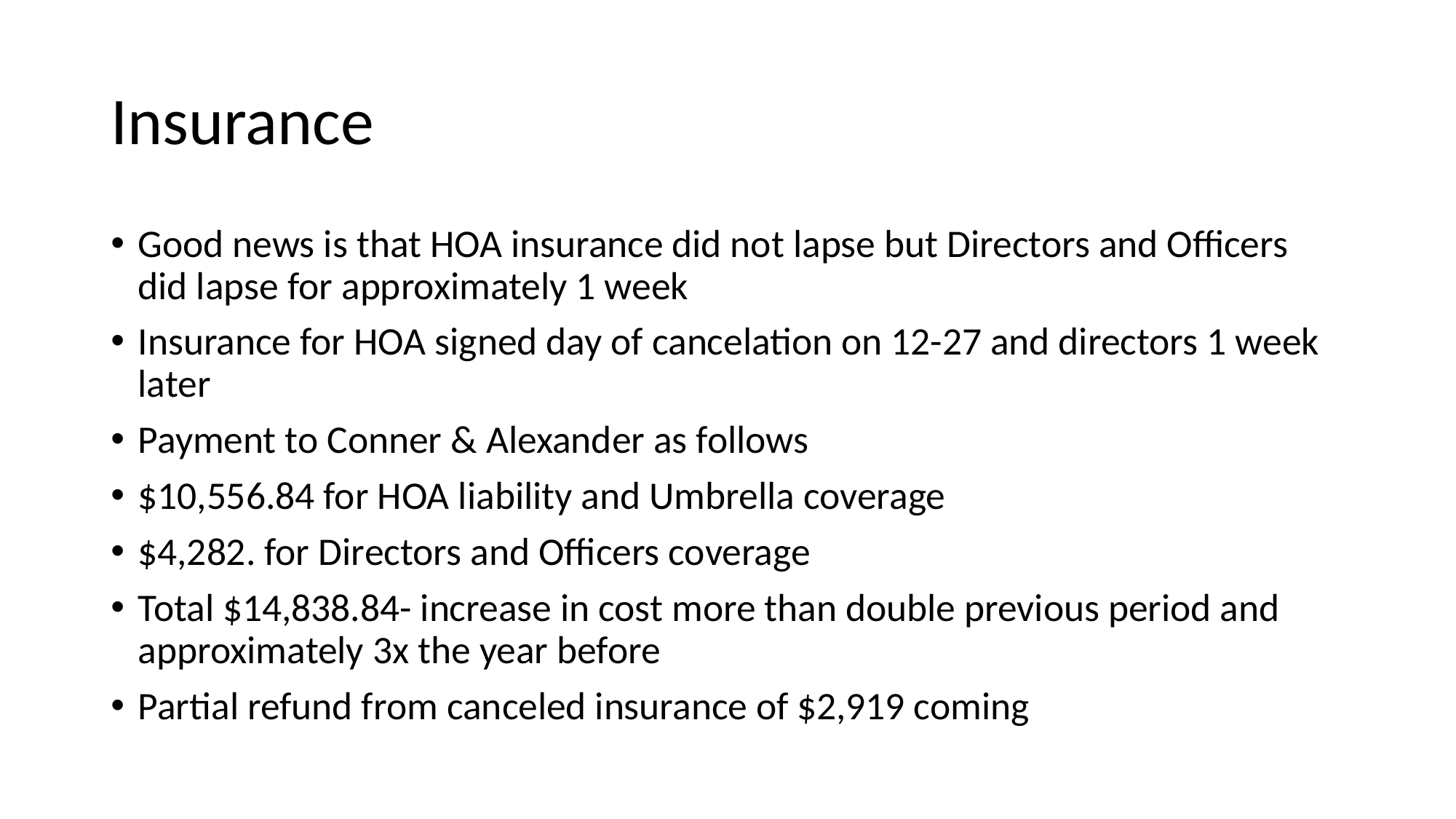

# Insurance
Good news is that HOA insurance did not lapse but Directors and Officers did lapse for approximately 1 week
Insurance for HOA signed day of cancelation on 12-27 and directors 1 week later
Payment to Conner & Alexander as follows
$10,556.84 for HOA liability and Umbrella coverage
$4,282. for Directors and Officers coverage
Total $14,838.84- increase in cost more than double previous period and approximately 3x the year before
Partial refund from canceled insurance of $2,919 coming